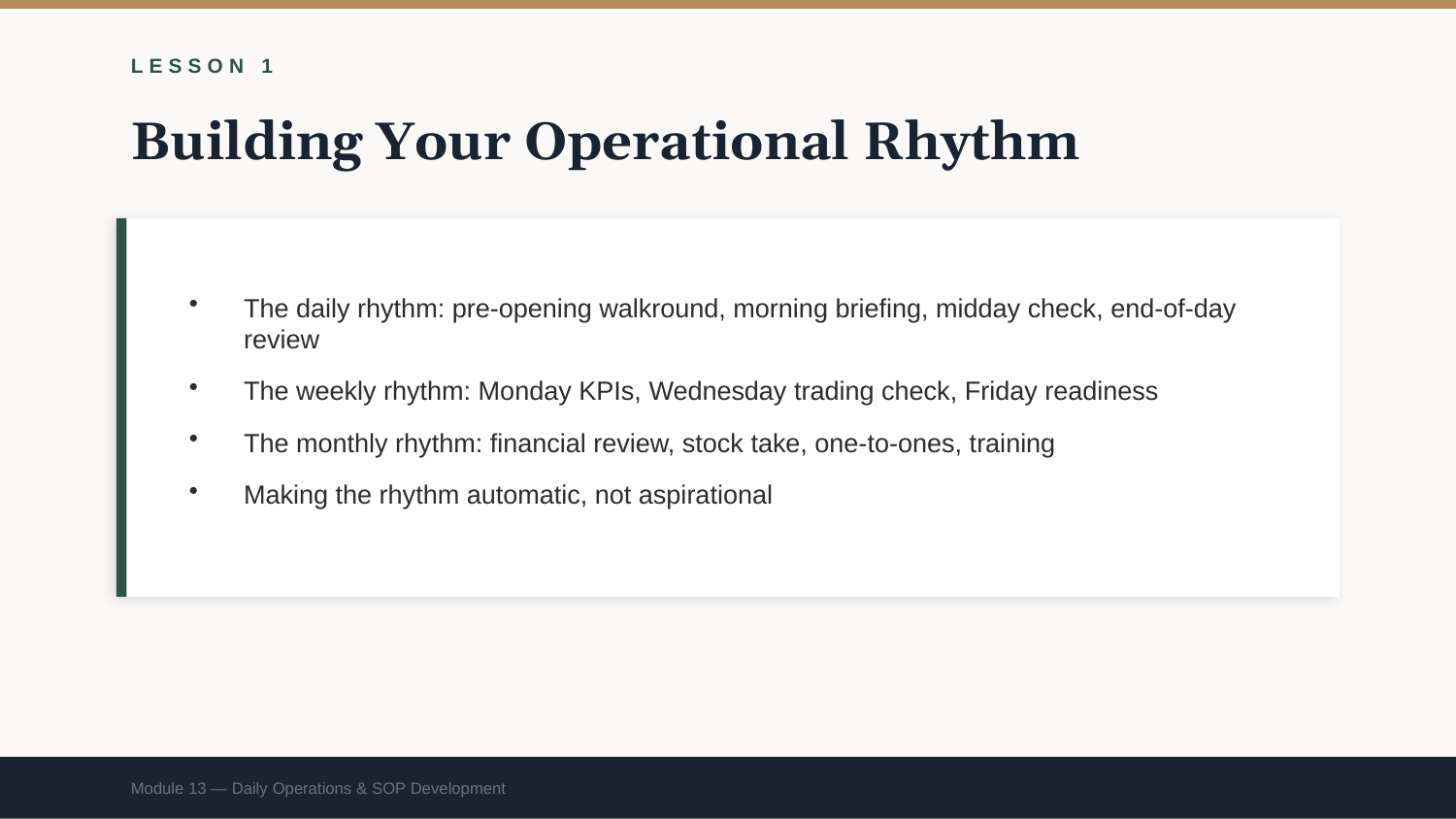

LESSON 1
Building Your Operational Rhythm

The daily rhythm: pre-opening walkround, morning briefing, midday check, end-of-day review
The weekly rhythm: Monday KPIs, Wednesday trading check, Friday readiness
The monthly rhythm: financial review, stock take, one-to-ones, training
Making the rhythm automatic, not aspirational

Module 13 — Daily Operations & SOP Development